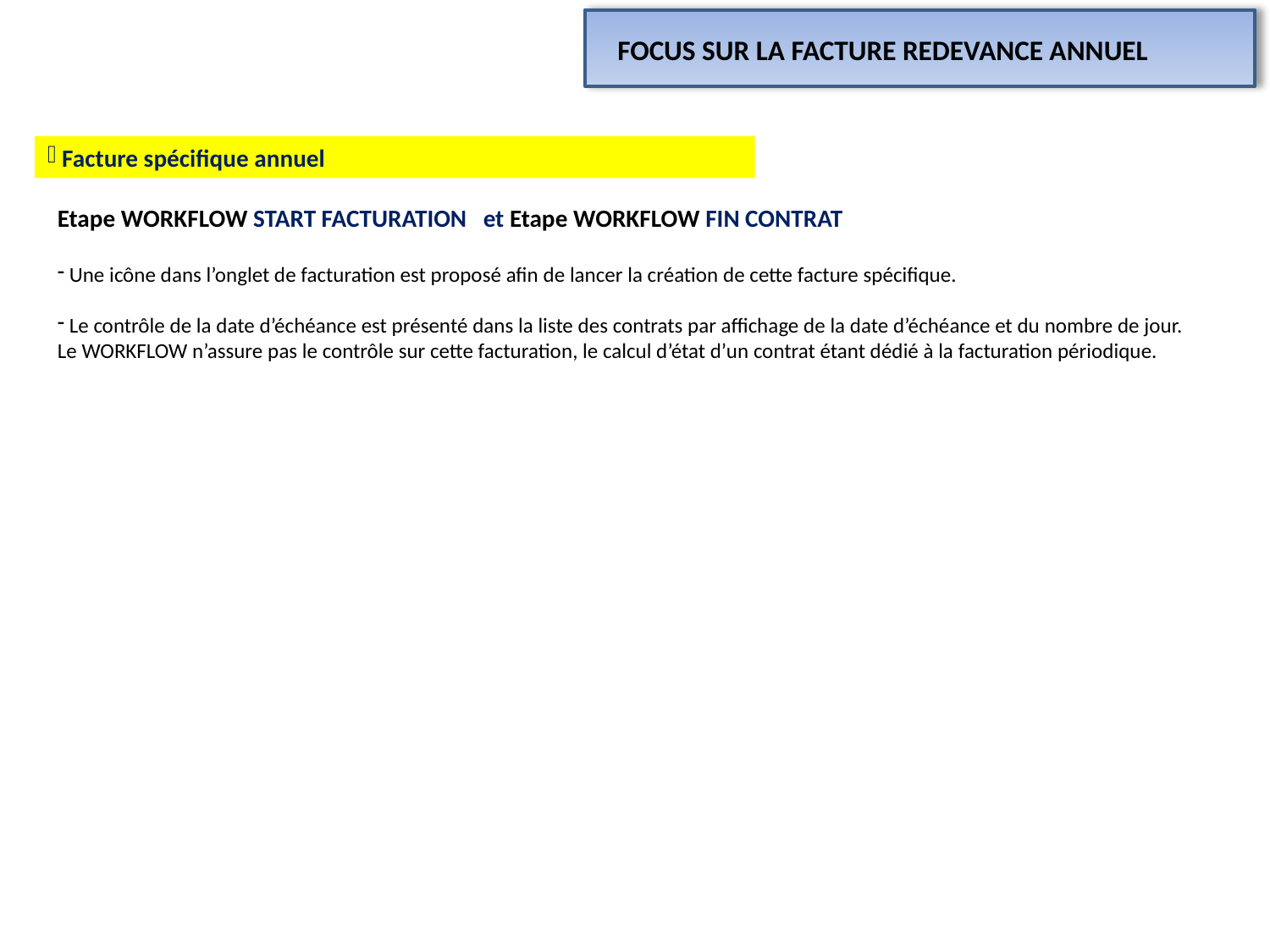

FOCUS SUR LA FACTURE REDEVANCE ANNUEL
 Facture spécifique annuel
Etape WORKFLOW START FACTURATION   et Etape WORKFLOW FIN CONTRAT

 Une icône dans l’onglet de facturation est proposé afin de lancer la création de cette facture spécifique.

 Le contrôle de la date d’échéance est présenté dans la liste des contrats par affichage de la date d’échéance et du nombre de jour. Le WORKFLOW n’assure pas le contrôle sur cette facturation, le calcul d’état d’un contrat étant dédié à la facturation périodique.